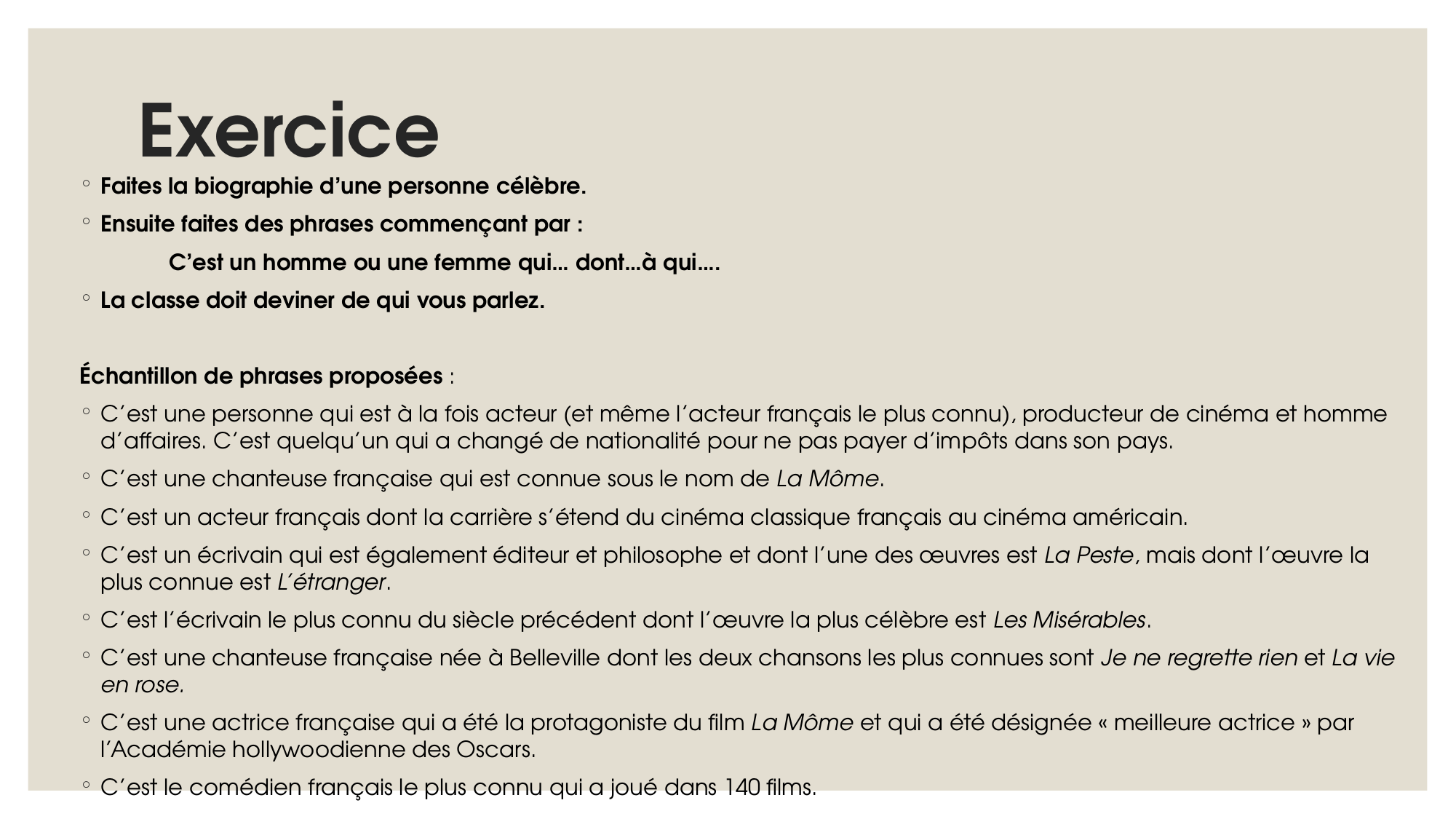

# Exercice
Faites la biographie d’une personne célèbre.
Ensuite faites des phrases commençant par :
	C’est un homme ou une femme qui… dont…à qui….
La classe doit deviner de qui vous parlez.

Échantillon de phrases proposées :
C’est une personne qui est à la fois acteur (et même l’acteur français le plus connu), producteur de cinéma et homme d’affaires. C’est quelqu’un qui a changé de nationalité pour ne pas payer d’impôts dans son pays.
C’est une chanteuse française qui est connue sous le nom de La Môme.
C’est un acteur français dont la carrière s’étend du cinéma classique français au cinéma américain.
C’est un écrivain qui est également éditeur et philosophe et dont l’une des œuvres est La Peste, mais dont l’œuvre la plus connue est L’étranger.
C’est l’écrivain le plus connu du siècle précédent dont l’œuvre la plus célèbre est Les Misérables.
C’est une chanteuse française née à Belleville dont les deux chansons les plus connues sont Je ne regrette rien et La vie en rose.
C’est une actrice française qui a été la protagoniste du film La Môme et qui a été désignée « meilleure actrice » par l’Académie hollywoodienne des Oscars.
C’est le comédien français le plus connu qui a joué dans 140 films.